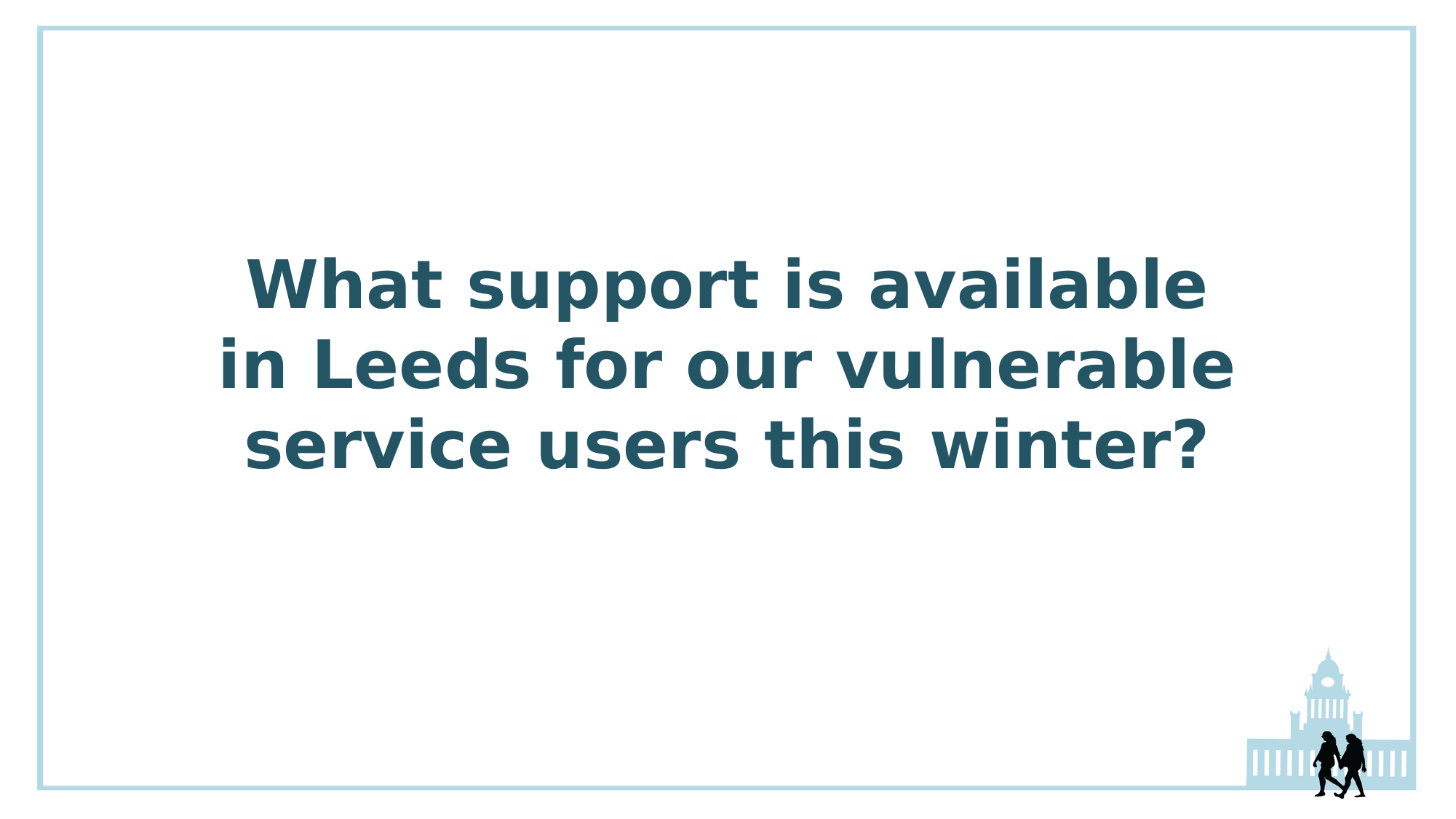

What support is available in Leeds for our vulnerable service users this winter?